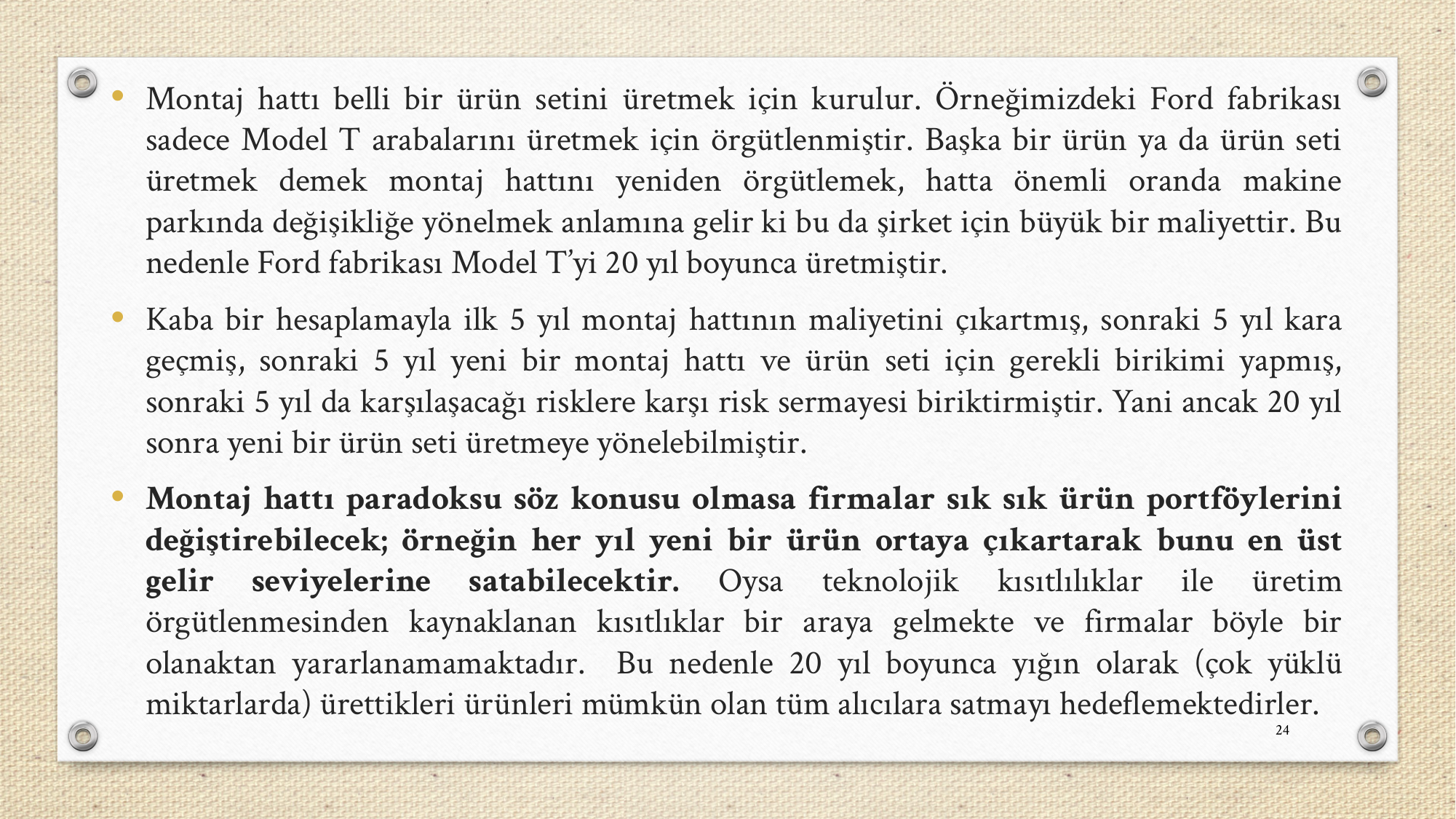

Montaj hattı belli bir ürün setini üretmek için kurulur. Örneğimizdeki Ford fabrikası sadece Model T arabalarını üretmek için örgütlenmiştir. Başka bir ürün ya da ürün seti üretmek demek montaj hattını yeniden örgütlemek, hatta önemli oranda makine parkında değişikliğe yönelmek anlamına gelir ki bu da şirket için büyük bir maliyettir. Bu nedenle Ford fabrikası Model T’yi 20 yıl boyunca üretmiştir.
Kaba bir hesaplamayla ilk 5 yıl montaj hattının maliyetini çıkartmış, sonraki 5 yıl kara geçmiş, sonraki 5 yıl yeni bir montaj hattı ve ürün seti için gerekli birikimi yapmış, sonraki 5 yıl da karşılaşacağı risklere karşı risk sermayesi biriktirmiştir. Yani ancak 20 yıl sonra yeni bir ürün seti üretmeye yönelebilmiştir.
Montaj hattı paradoksu söz konusu olmasa firmalar sık sık ürün portföylerini değiştirebilecek; örneğin her yıl yeni bir ürün ortaya çıkartarak bunu en üst gelir seviyelerine satabilecektir. Oysa teknolojik kısıtlılıklar ile üretim örgütlenmesinden kaynaklanan kısıtlıklar bir araya gelmekte ve firmalar böyle bir olanaktan yararlanamamaktadır.  Bu nedenle 20 yıl boyunca yığın olarak (çok yüklü miktarlarda) ürettikleri ürünleri mümkün olan tüm alıcılara satmayı hedeflemektedirler.

24